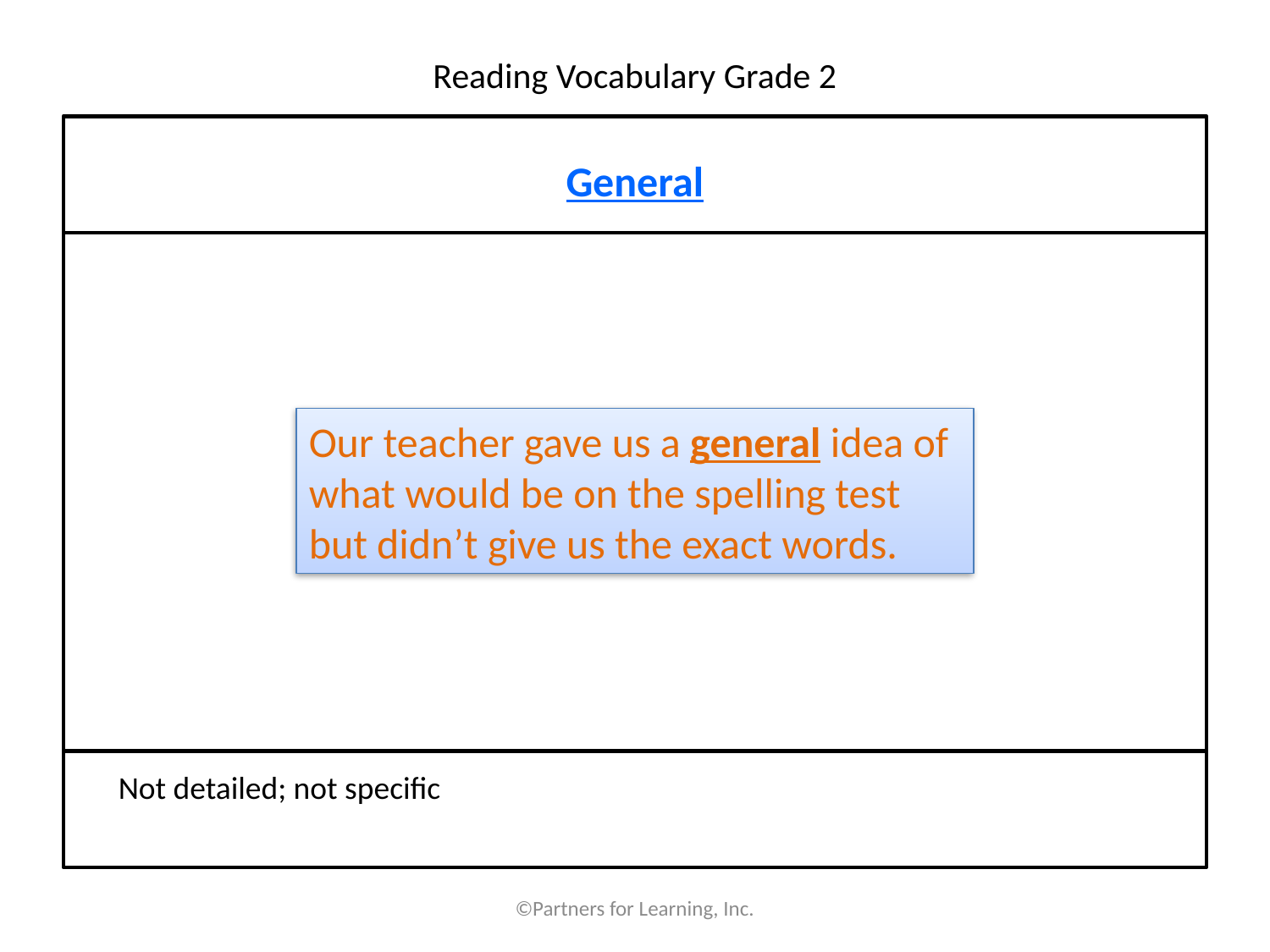

# Reading Vocabulary Grade 2

General

Our teacher gave us a general idea of what would be on the spelling test but didn’t give us the exact words.

Not detailed; not specific
©Partners for Learning, Inc.